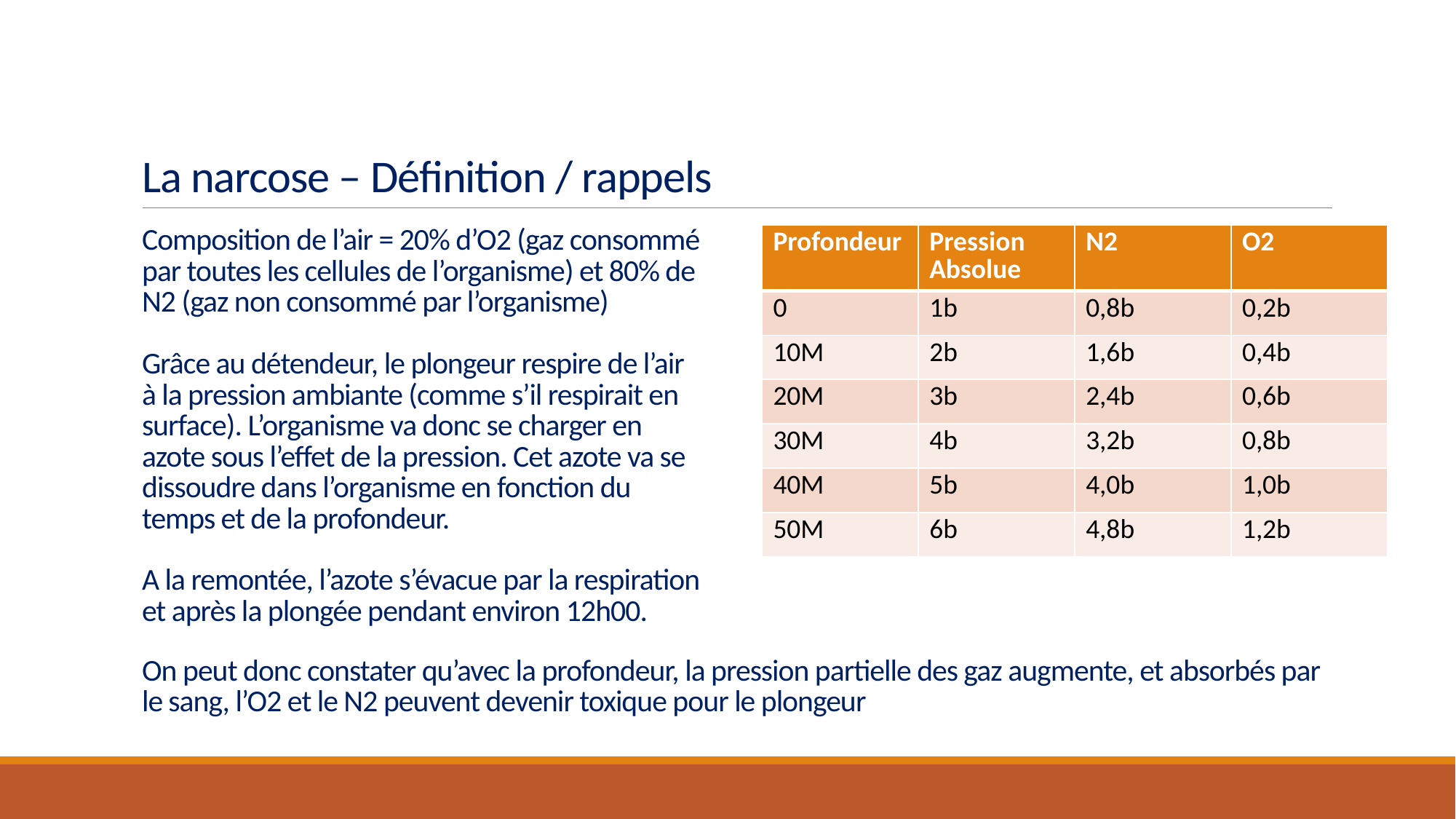

La narcose – Définition / rappels

Composition de l’air = 20% d’O2 (gaz consommé par toutes les cellules de l’organisme) et 80% de N2 (gaz non consommé par l’organisme)

Grâce au détendeur, le plongeur respire de l’air à la pression ambiante (comme s’il respirait en surface). L’organisme va donc se charger en azote sous l’effet de la pression. Cet azote va se dissoudre dans l’organisme en fonction du temps et de la profondeur.

A la remontée, l’azote s’évacue par la respiration et après la plongée pendant environ 12h00.
| Profondeur | Pression Absolue | N2 | O2 |
| --- | --- | --- | --- |
| 0 | 1b | 0,8b | 0,2b |
| 10M | 2b | 1,6b | 0,4b |
| 20M | 3b | 2,4b | 0,6b |
| 30M | 4b | 3,2b | 0,8b |
| 40M | 5b | 4,0b | 1,0b |
| 50M | 6b | 4,8b | 1,2b |

On peut donc constater qu’avec la profondeur, la pression partielle des gaz augmente, et absorbés par le sang, l’O2 et le N2 peuvent devenir toxique pour le plongeur